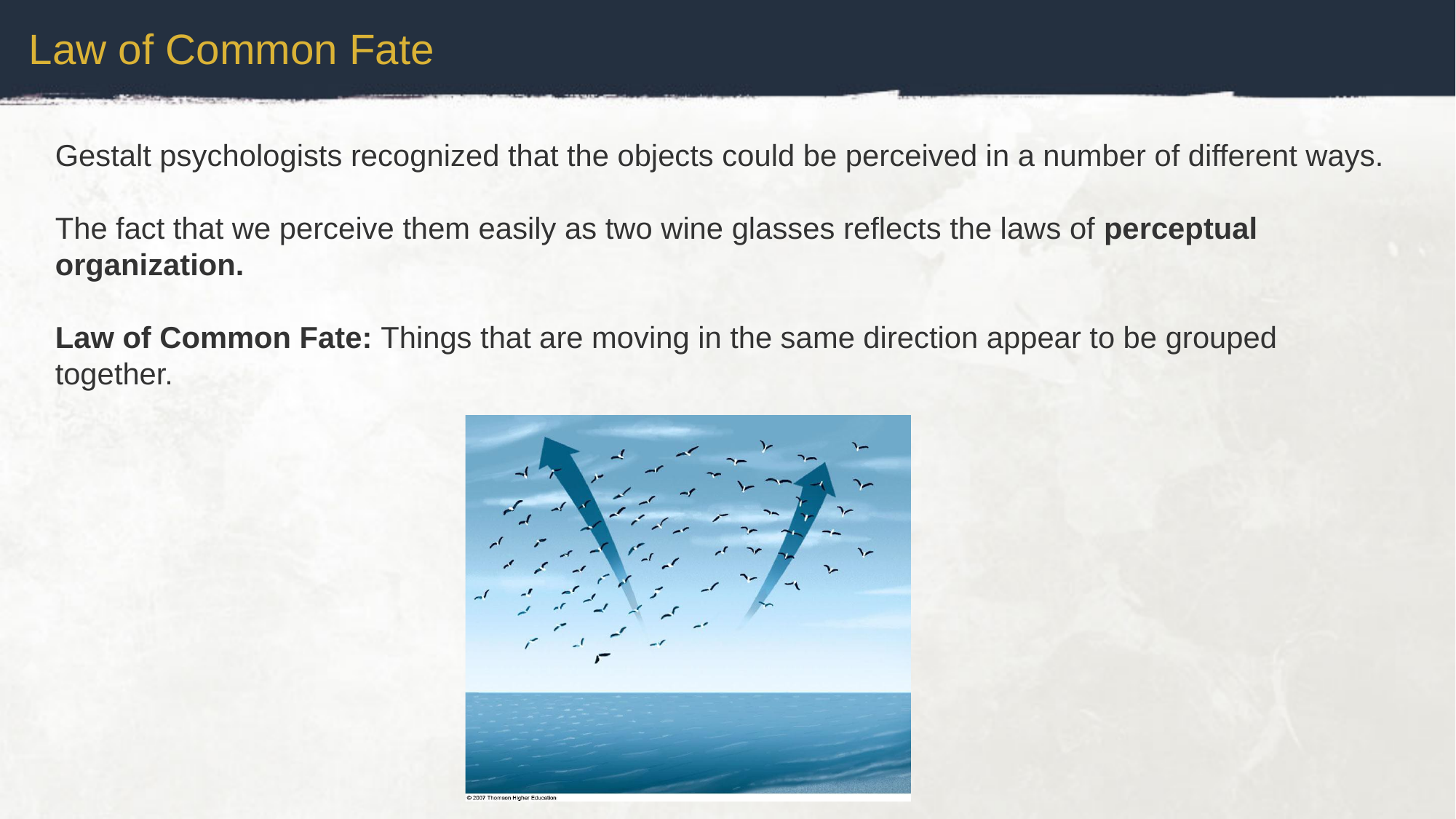

Law of Common Fate
Gestalt psychologists recognized that the objects could be perceived in a number of different ways.

The fact that we perceive them easily as two wine glasses reflects the laws of perceptual organization.

Law of Common Fate: Things that are moving in the same direction appear to be grouped together.